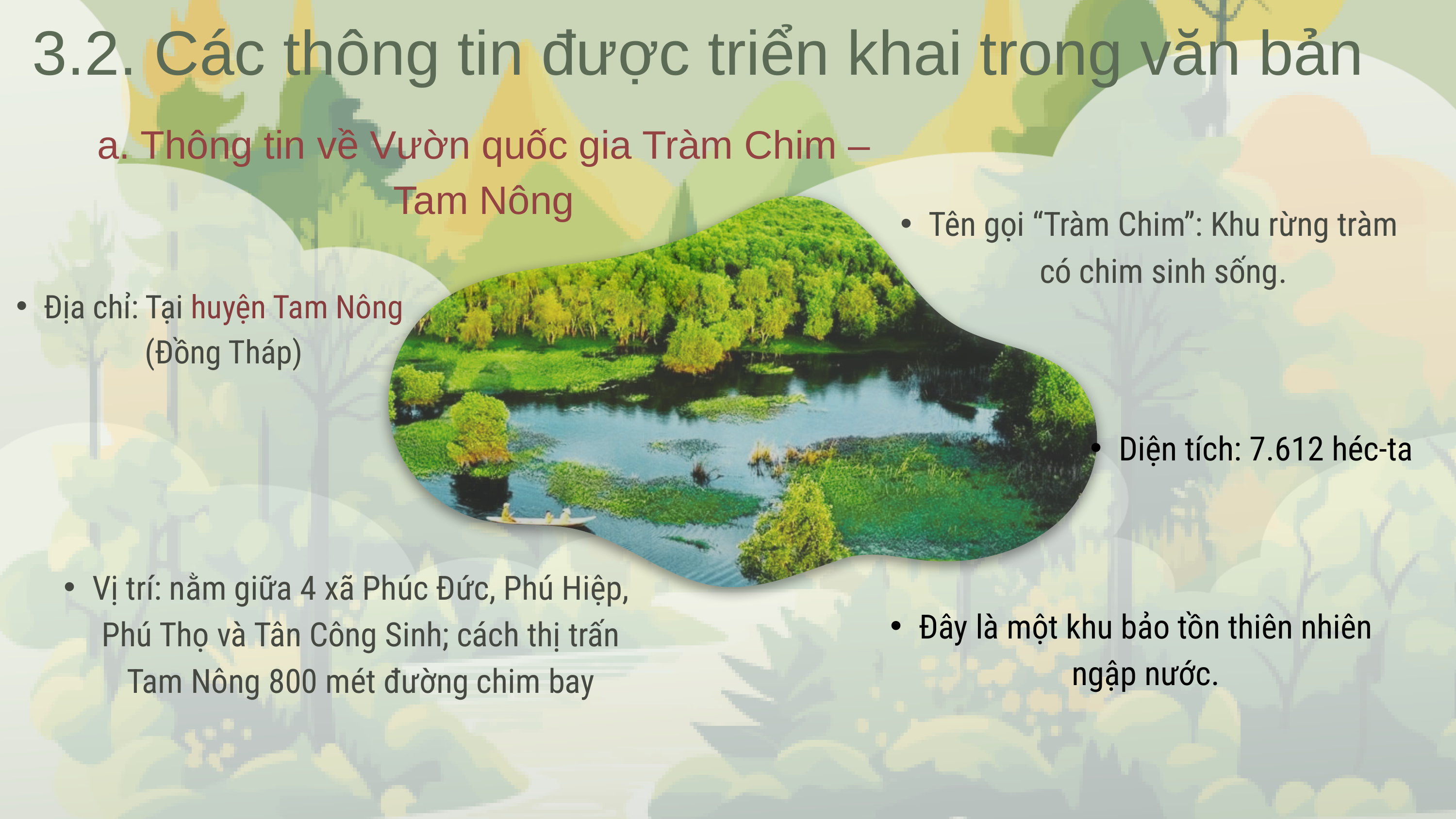

3.2. Các thông tin được triển khai trong văn bản
a. Thông tin về Vườn quốc gia Tràm Chim – Tam Nông

Tên gọi “Tràm Chim”: Khu rừng tràm có chim sinh sống.
Địa chỉ: Tại huyện Tam Nông (Đồng Tháp)
Diện tích: 7.612 héc-ta
Vị trí: nằm giữa 4 xã Phúc Đức, Phú Hiệp, Phú Thọ và Tân Công Sinh; cách thị trấn Tam Nông 800 mét đường chim bay
Đây là một khu bảo tồn thiên nhiên ngập nước.